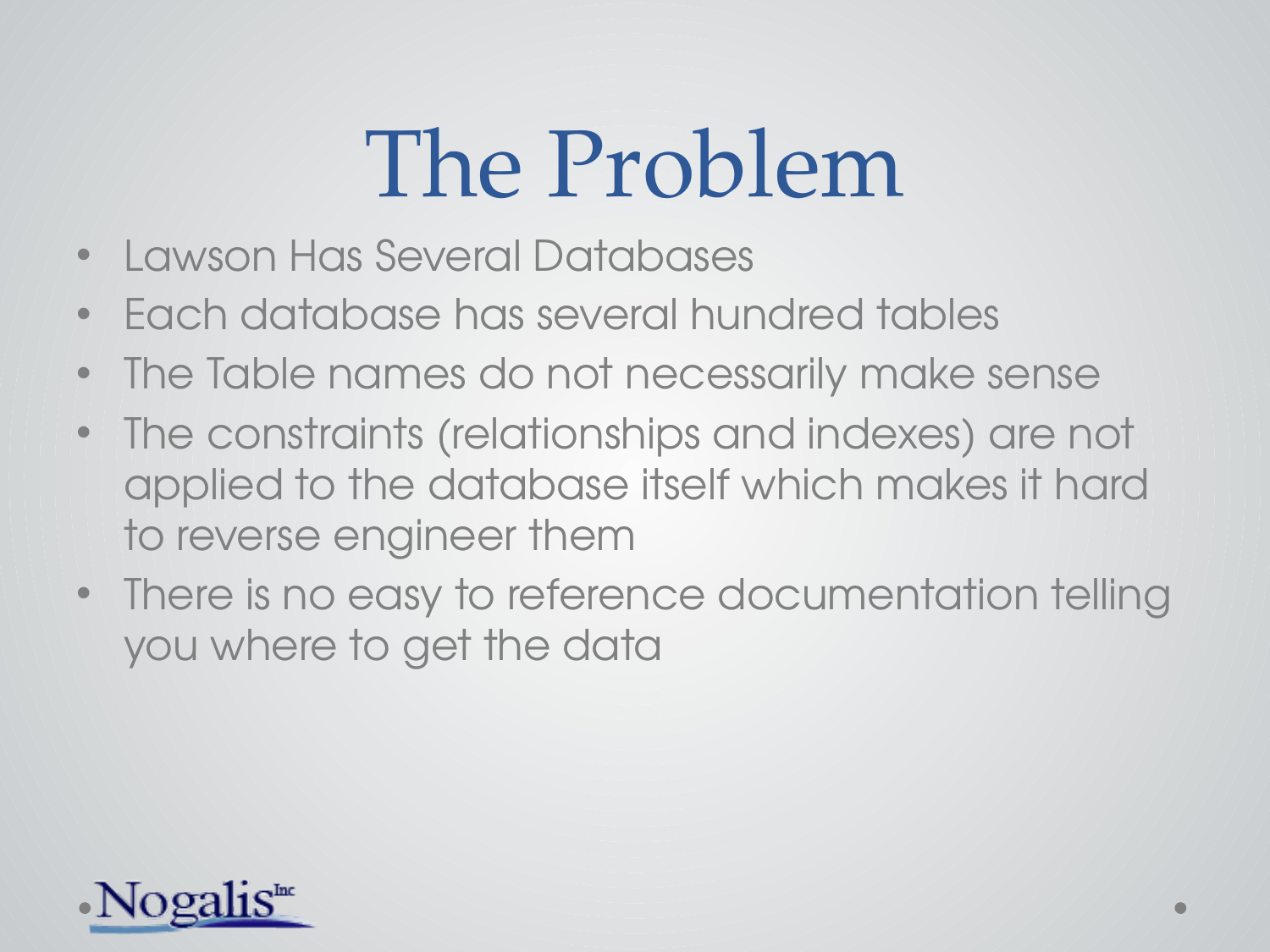

# The Problem
Lawson Has Several Databases
Each database has several hundred tables
The Table names do not necessarily make sense
The constraints (relationships and indexes) are not applied to the database itself which makes it hard to reverse engineer them
There is no easy to reference documentation telling you where to get the data